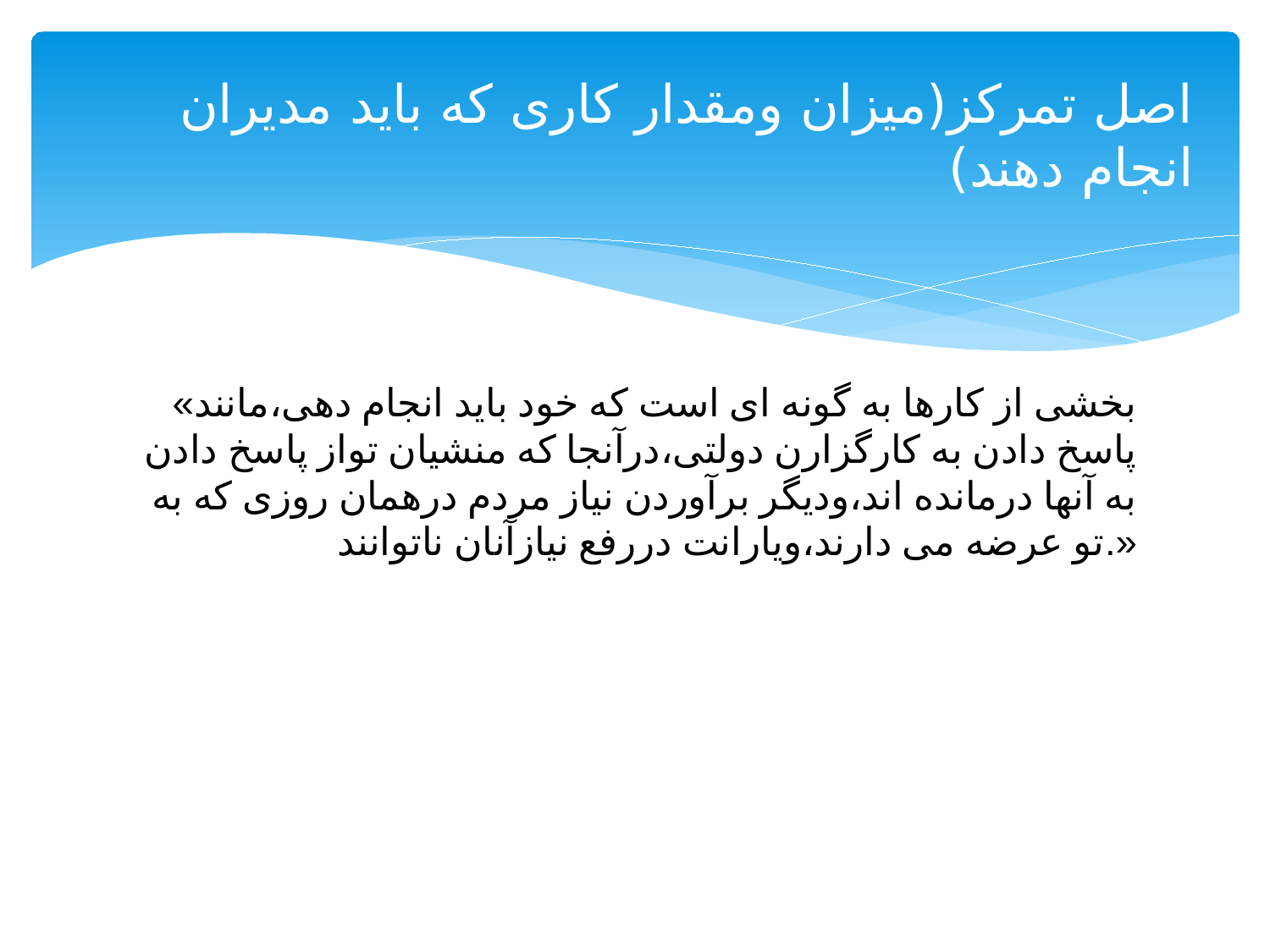

# اصل تمرکز(میزان ومقدار کاری که باید مدیران انجام دهند)
«بخشی از کارها به گونه ای است که خود باید انجام دهی،مانند پاسخ دادن به کارگزارن دولتی،درآنجا که منشیان تواز پاسخ دادن به آنها درمانده اند،ودیگر برآوردن نیاز مردم درهمان روزی که به تو عرضه می دارند،ویارانت دررفع نیازآنان ناتوانند.»